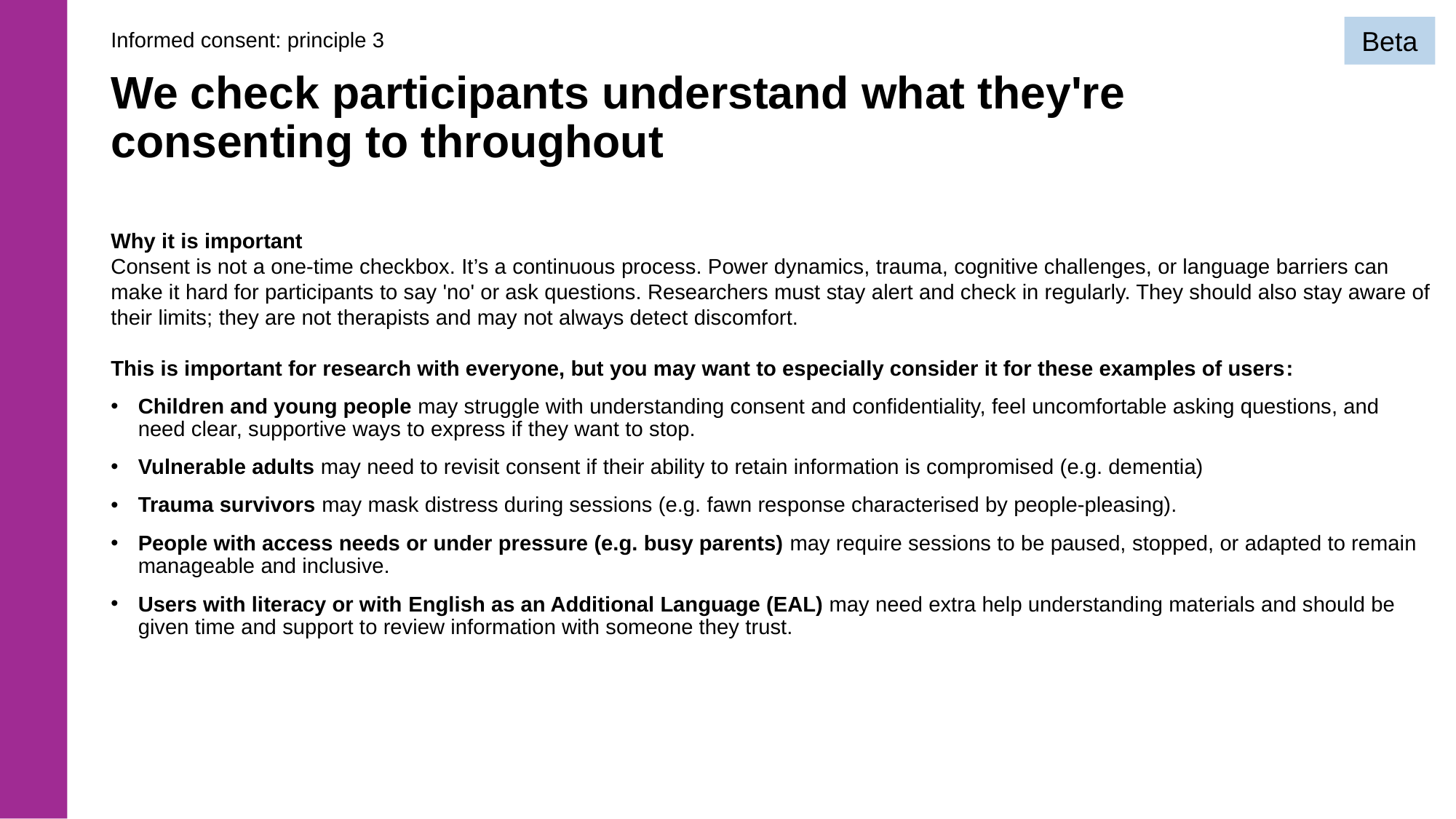

Beta
Informed consent: principle 3
# We check participants understand what they're consenting to throughout
Why it is important
Consent is not a one-time checkbox. It’s a continuous process. Power dynamics, trauma, cognitive challenges, or language barriers can make it hard for participants to say 'no' or ask questions. Researchers must stay alert and check in regularly. They should also stay aware of their limits; they are not therapists and may not always detect discomfort.
This is important for research with everyone, but you may want to especially consider it for these examples of users:
Children and young people may struggle with understanding consent and confidentiality, feel uncomfortable asking questions, and need clear, supportive ways to express if they want to stop.
Vulnerable adults may need to revisit consent if their ability to retain information is compromised (e.g. dementia)
Trauma survivors may mask distress during sessions (e.g. fawn response characterised by people-pleasing).​
People with access needs or under pressure (e.g. busy parents) may require sessions to be paused, stopped, or adapted to remain manageable and inclusive.
Users with literacy or with English as an Additional Language (EAL) may need extra help understanding materials and should be given time and support to review information with someone they trust.